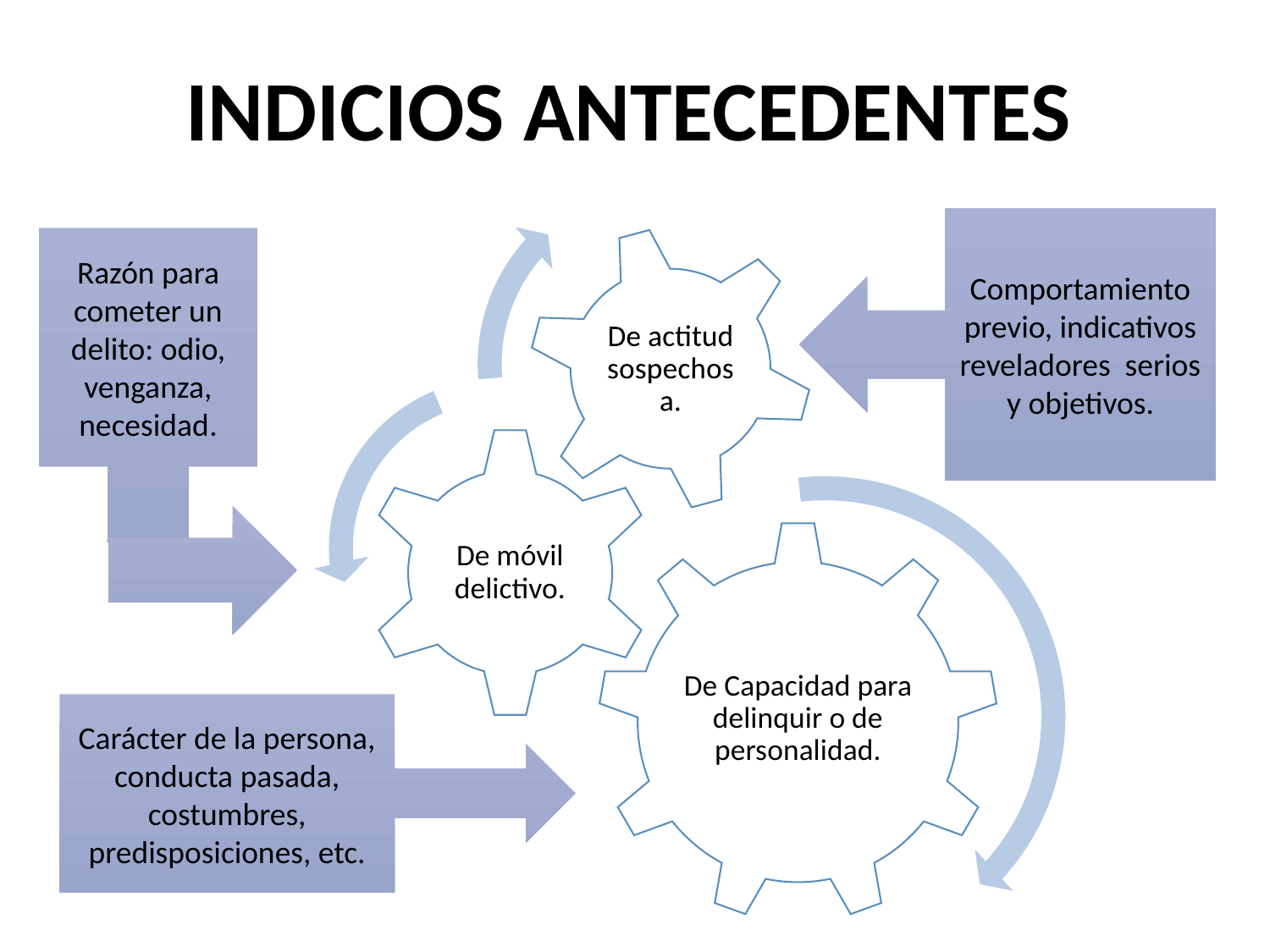

INDICIOS ANTECEDENTES
De Capacidad para delinquir o de personalidad.
De móvil delictivo.
De actitud sospechosa.
Comportamiento previo, indicativos reveladores  serios y objetivos.
Razón para cometer un delito: odio, venganza, necesidad.

Carácter de la persona, conducta pasada, costumbres, predisposiciones, etc.